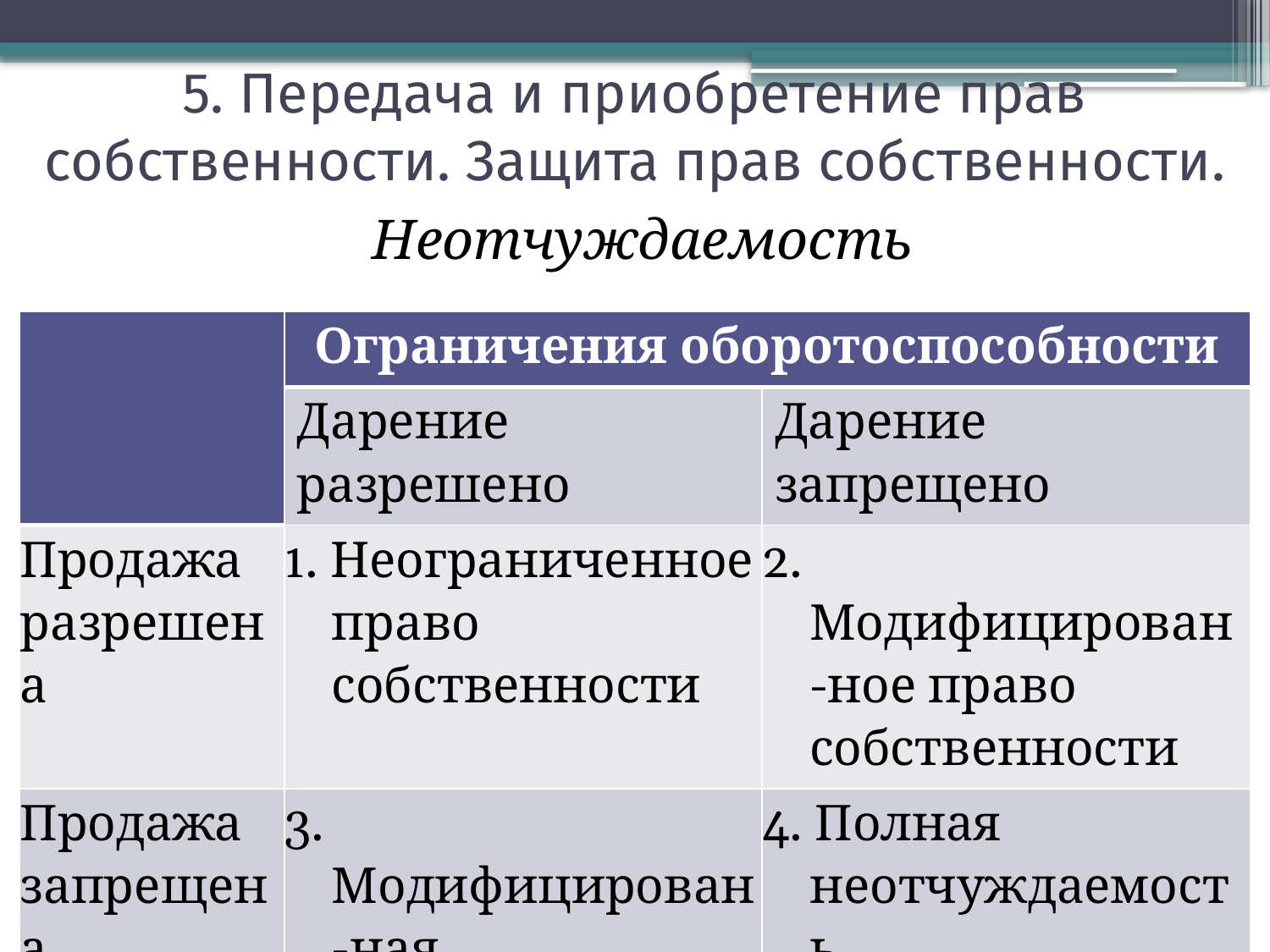

# 5. Передача и приобретение прав собственности. Защита прав собственности.
Неотчуждаемость

|  | Ограничения оборотоспособности |  |
| --- | --- | --- |
|  | Дарение разрешено | Дарение запрещено |
| Продажа разрешена | 1. Неограниченное право собственности | 2. Модифицирован-ное право собственности |
| Продажа запрещена | 3. Модифицирован-ная неотчуждаемость | 4. Полная неотчуждаемость |